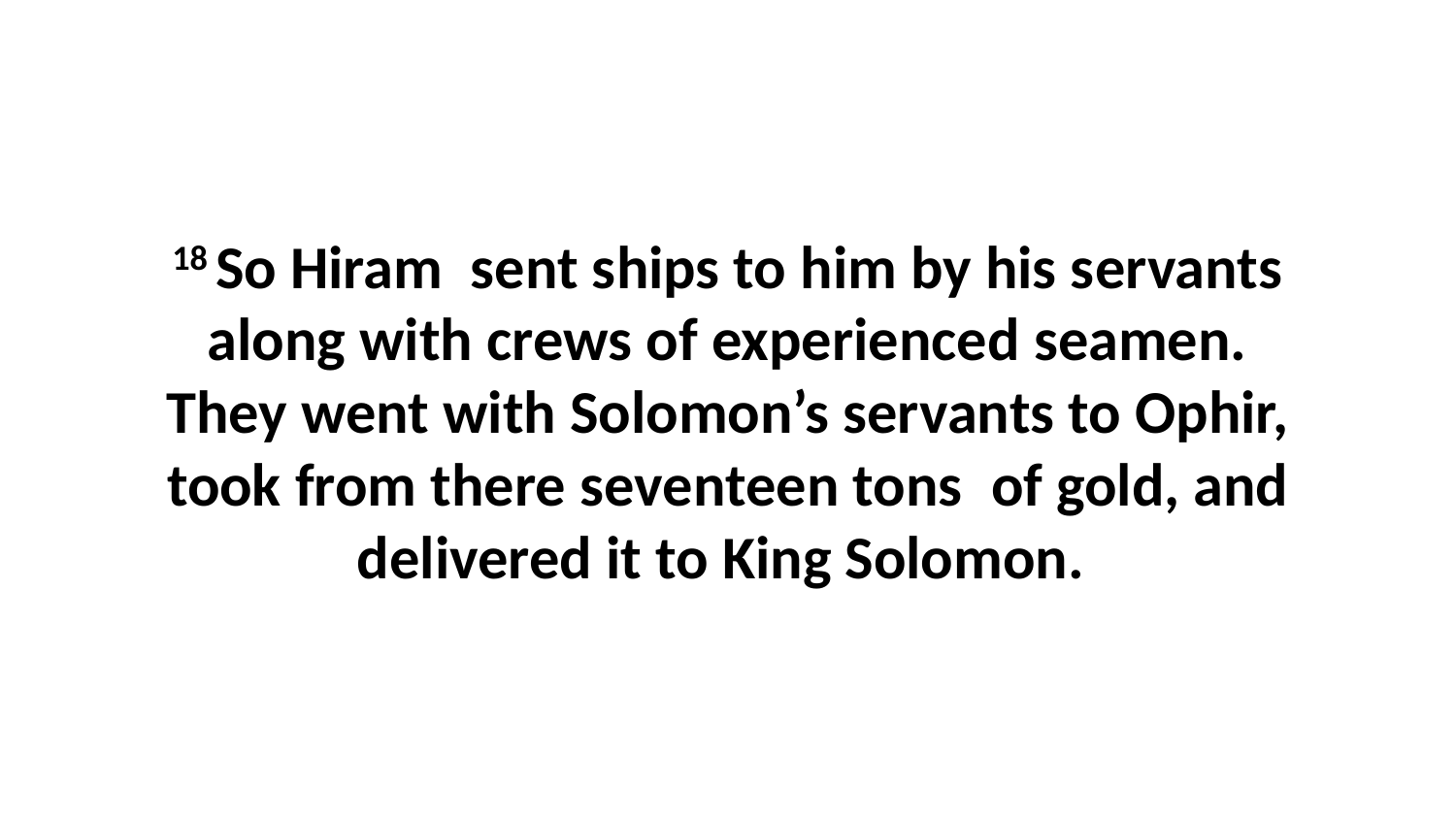

18 So Hiram  sent ships to him by his servants along with crews of experienced seamen. They went with Solomon’s servants to Ophir, took from there seventeen tons  of gold, and delivered it to King Solomon.